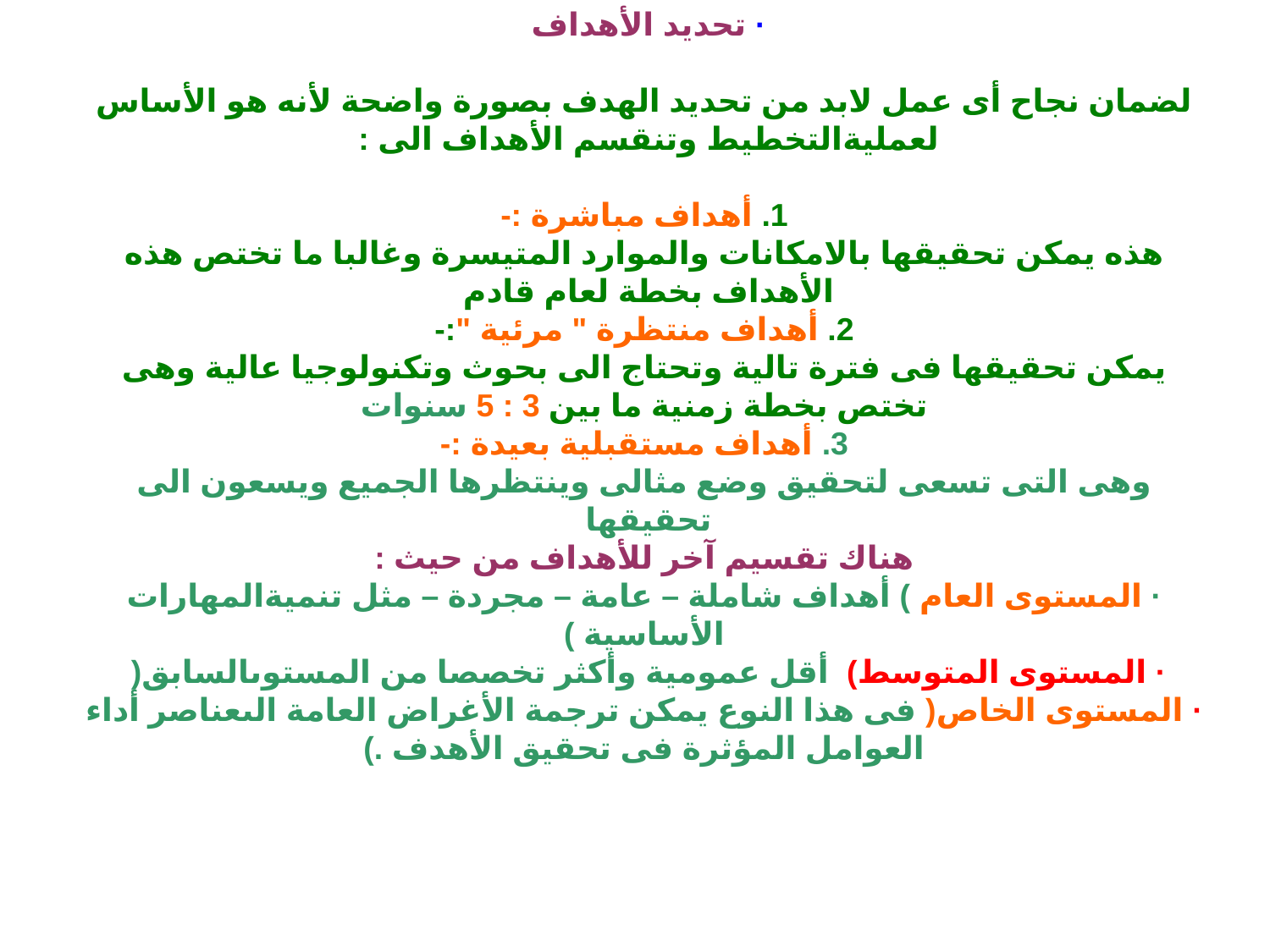

# • تحديد الأهداف لضمان نجاح أى عمل لابد من تحديد الهدف بصورة واضحة لأنه هو الأساس لعمليةالتخطيط وتنقسم الأهداف الى : 1. أهداف مباشرة :- هذه يمكن تحقيقها بالامكانات والموارد المتيسرة وغالبا ما تختص هذه الأهداف بخطة لعام قادم 2. أهداف منتظرة " مرئية ":- يمكن تحقيقها فى فترة تالية وتحتاج الى بحوث وتكنولوجيا عالية وهى تختص بخطة زمنية ما بين 3 : 5 سنوات 3. أهداف مستقبلية بعيدة :- وهى التى تسعى لتحقيق وضع مثالى وينتظرها الجميع ويسعون الى تحقيقها هناك تقسيم آخر للأهداف من حيث : • المستوى العام ) أهداف شاملة – عامة – مجردة – مثل تنميةالمهارات الأساسية ) • المستوى المتوسط)  أقل عمومية وأكثر تخصصا من المستوىالسابق( • المستوى الخاص( فى هذا النوع يمكن ترجمة الأغراض العامة الىعناصر أداء العوامل المؤثرة فى تحقيق الأهدف .)